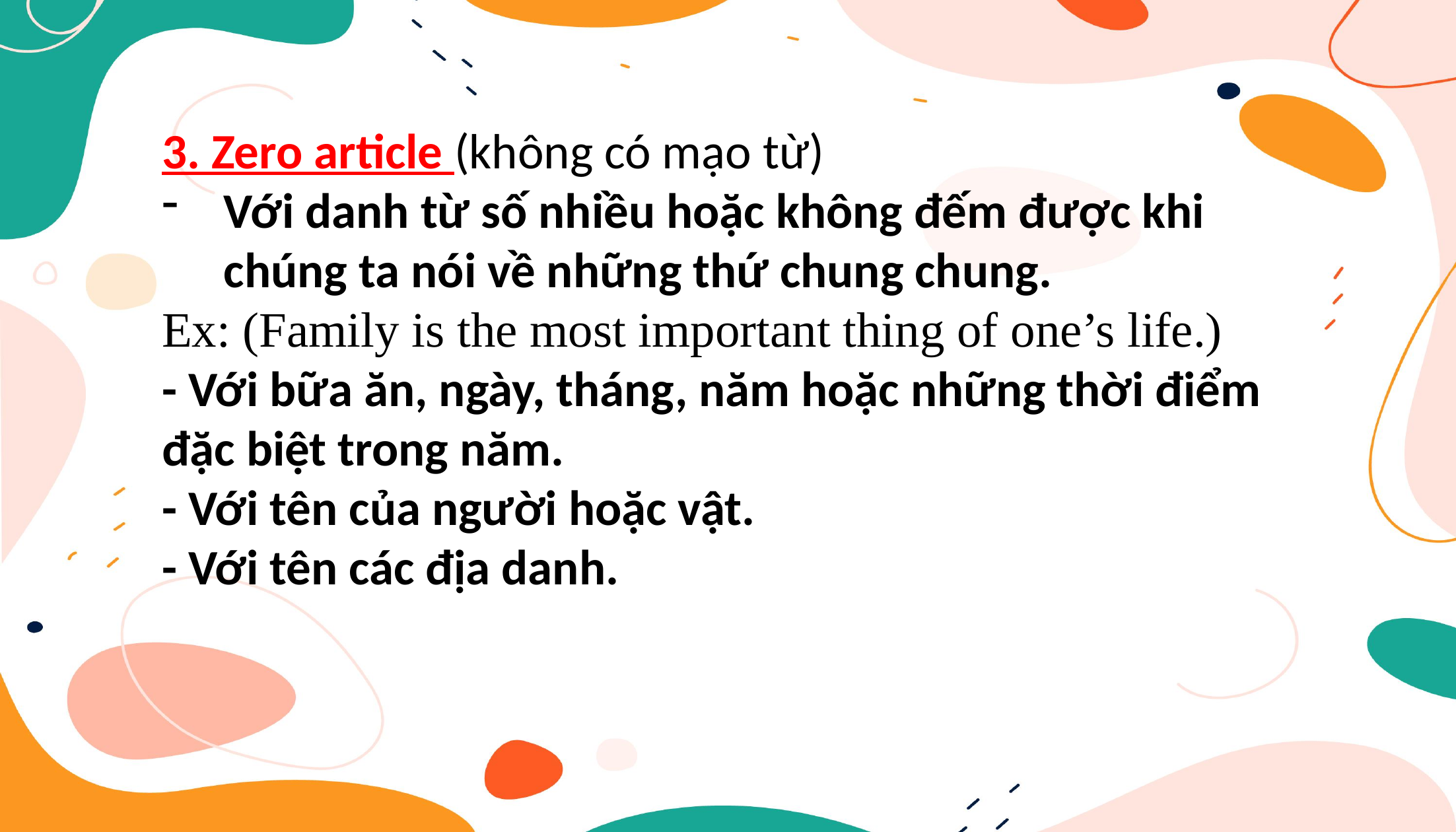

3. Zero article (không có mạo từ)
Với danh từ số nhiều hoặc không đếm được khi chúng ta nói về những thứ chung chung.
Ex: (Family is the most important thing of one’s life.)
- Với bữa ăn, ngày, tháng, năm hoặc những thời điểm đặc biệt trong năm.
- Với tên của người hoặc vật.
- Với tên các địa danh.